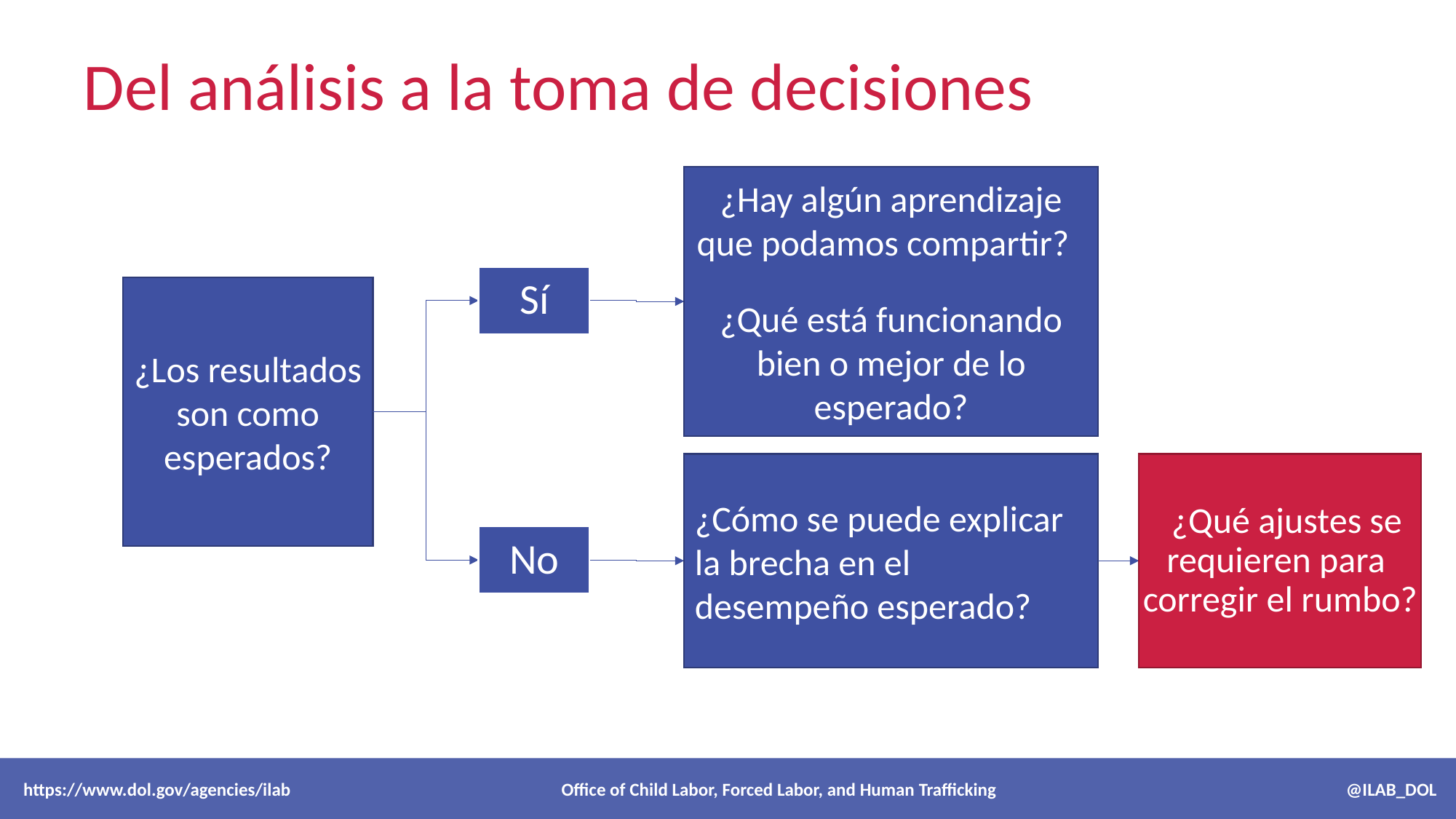

# Del análisis a la toma de decisiones
¿Hay algún aprendizaje que podamos compartir?
¿Qué está funcionando bien o mejor de lo esperado?

Sí
¿Los resultados son como esperados?

¿Qué ajustes se requieren para  corregir el rumbo?
¿Cómo se puede explicar la brecha en el desempeño esperado?

No
   https://www.dol.gov/agencies/ilab                                                                 Office of Child Labor, Forced Labor, and Human Trafficking                                                                                    @ILAB_DOL